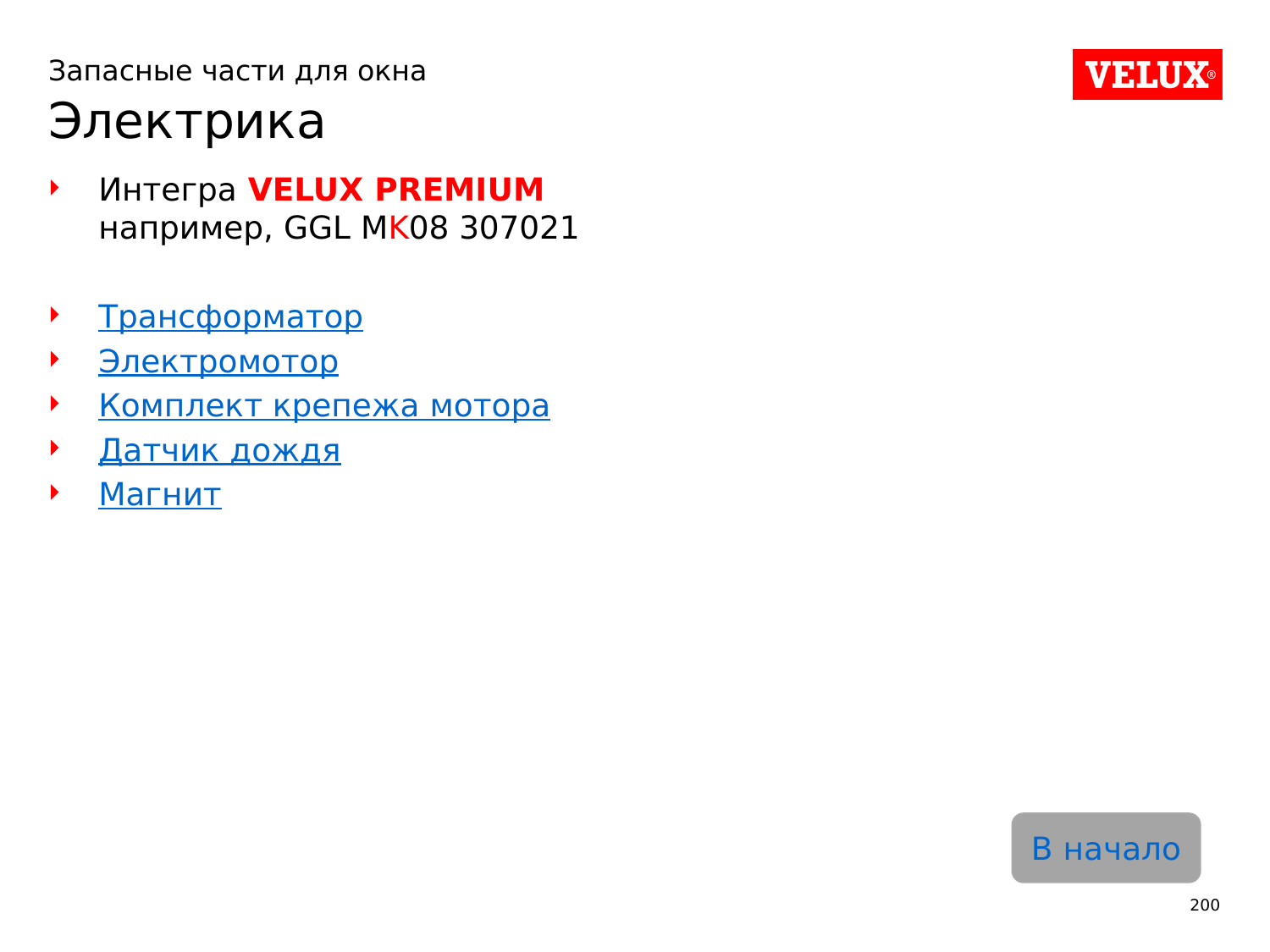

# Запасные части для окна Электрика
Интегра VELUX PREMIUM
например, GGL MK08 307021

Трансформатор
Электромотор
Комплект крепежа мотора
Датчик дождя
Магнит

В начало
200